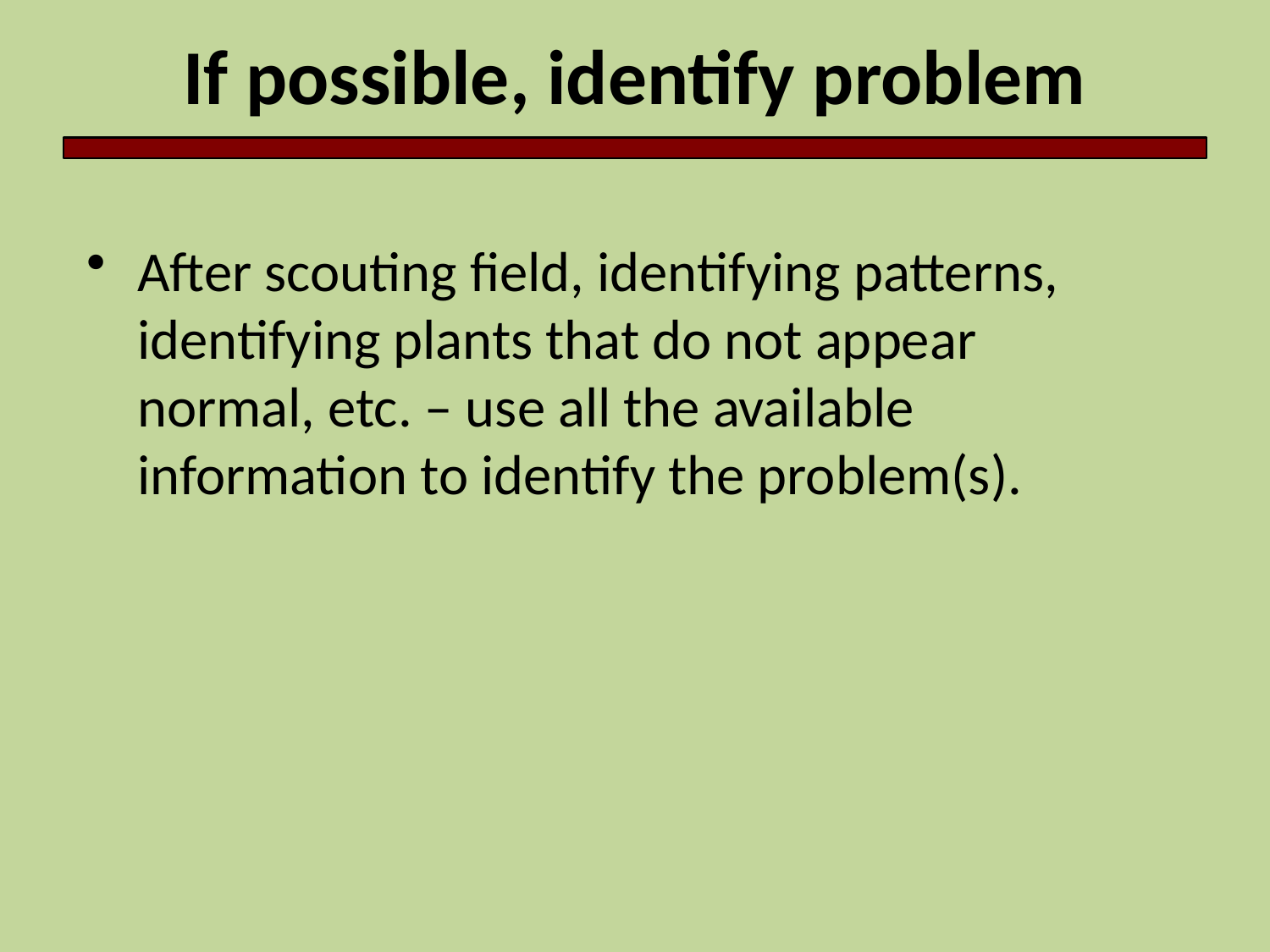

If possible, identify problem
After scouting field, identifying patterns, identifying plants that do not appear normal, etc. – use all the available information to identify the problem(s).